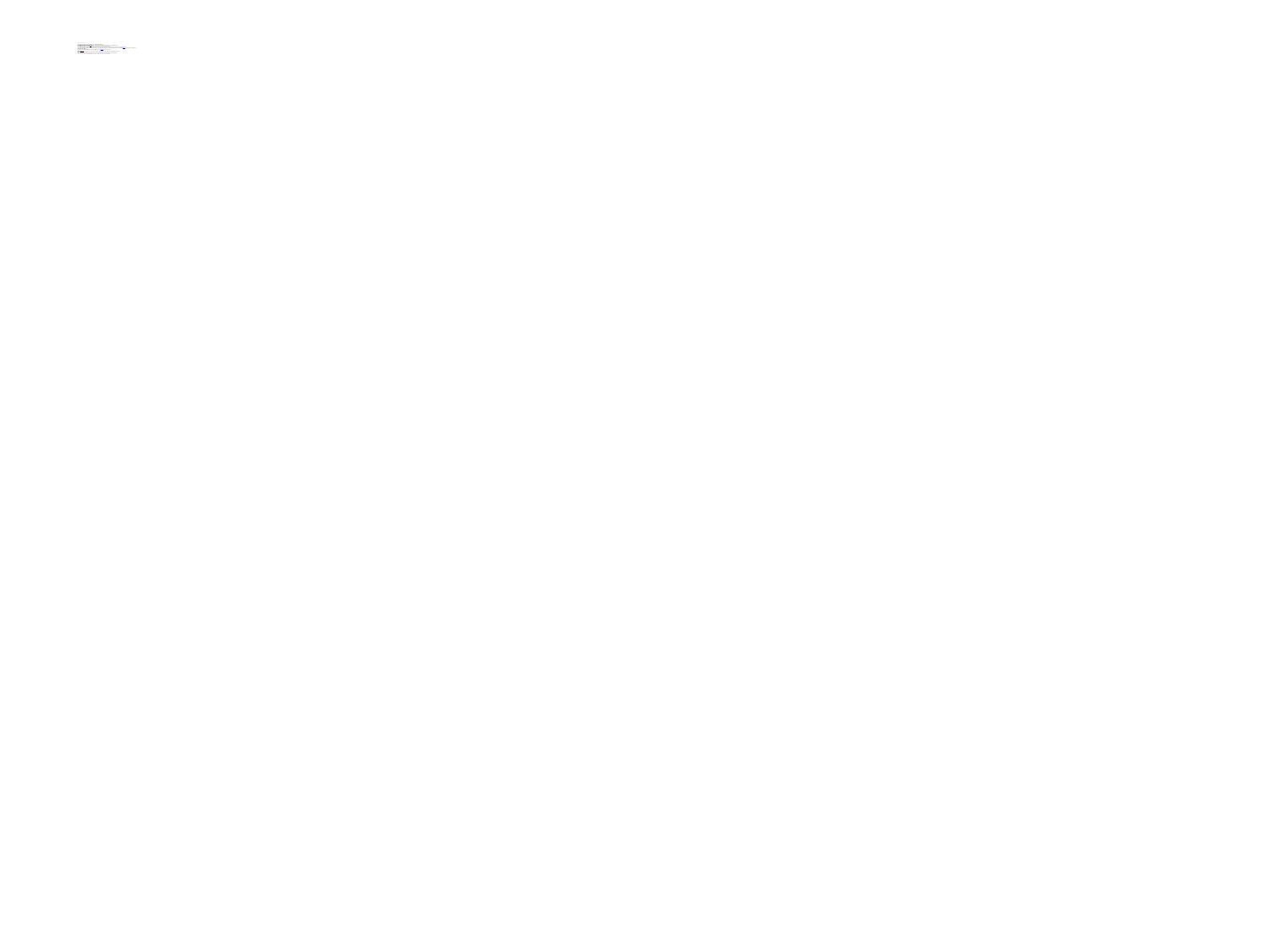

# COX 2 inibitori: domande e risposte (sito AIFA) La rivalutazione del profilo di rischio ha riguardato tutti i farmaci contenenti i COX 2 inibitori attualmente autorizzati: Celecoxib, etoricoxib, valdecoxib e parecoxib. 4) Quali sono gli studi clinici che hanno evidenziato questo aumento del rischio cardiovascolare? Lo studio ACP (Adenoma Prevention with Celecoxib) condotto presso il National Cancer Institute (NCI) americano ha coinvolto 2400 pazienti, con una durata media di trattamento di 33 mesi e la somministrazione giornaliera di 400/800 mg di celecoxib. L'aumento di rischio sembra dipendere dal dosaggio, con un incremento di eventi cardiovascolari maggiori rispetto al placebo di 2,5 volte con la dose più bassa (400 mg) e di 3,4 con la dose più alta (800 mg). Un secondo studio, simile per disegno, durata e follow-up, il Prevention Spontaneous Adenoma Polyps (PreSAP), che includeva 933 pazienti randomizzati trattati con celecoxib 400 mg una volta al giorno e 628 con placebo, non ha mostrato evidenze di un aumentato rischio di eventi gravi cardiovascolari. La rivalutazione da parte del CHMP dei dati di questi studi clinici e delle altre evidenze scientifiche disponibili su questa classe di farmaci ha tuttavia evidenziato un aumentato rischio di eventi cardiovascolari per la classe dei COX 2 inibitori. I dati suggeriscono inoltre che la probabilità di insorgenza di un evento avverso cardiovascolare è associata alla durata e alla dose di trattamento. 5) Quali sono i provvedimenti intrapresi a livello europeo? La modifica del Riassunto delle caratteristiche del prodotto e del Foglio Illustrativo di tutti i farmaci contenenti i COX 2 inibitori con l'introduzione di nuove controindicazioni ed avvertenze per l'uso di questi medicinali 6) Quali sono le nuove controindicazioni? Tutti gli inibitori della COX 2 sono stati controindicati nei pazienti con malattia cardiaca o stroke. I farmaci contenenti etoricoxib sono stati controindicati anche nei pazienti con ipertensione (alta pressione sanguigna) nei quali la pressione arteriosa non è controllata 7) Quali sono le nuove avvertenze? Ai medici viene raccomandata una particolare attenzione nella prescrizione degli inibitori della COX 2 in pazienti con fattori di rischio cardiovascolare (ipertensione, ipercolesterolemia , diabete, abitudine al fumo) e in pazienti con vasculopatia periferica. Vista l'associazione tra rischio cardiovascolare ed esposizione agli inibitori della COX 2 , è inoltre raccomandata la prescrizione della dose efficace più bassa e una durata di trattamento il più breve possibile.